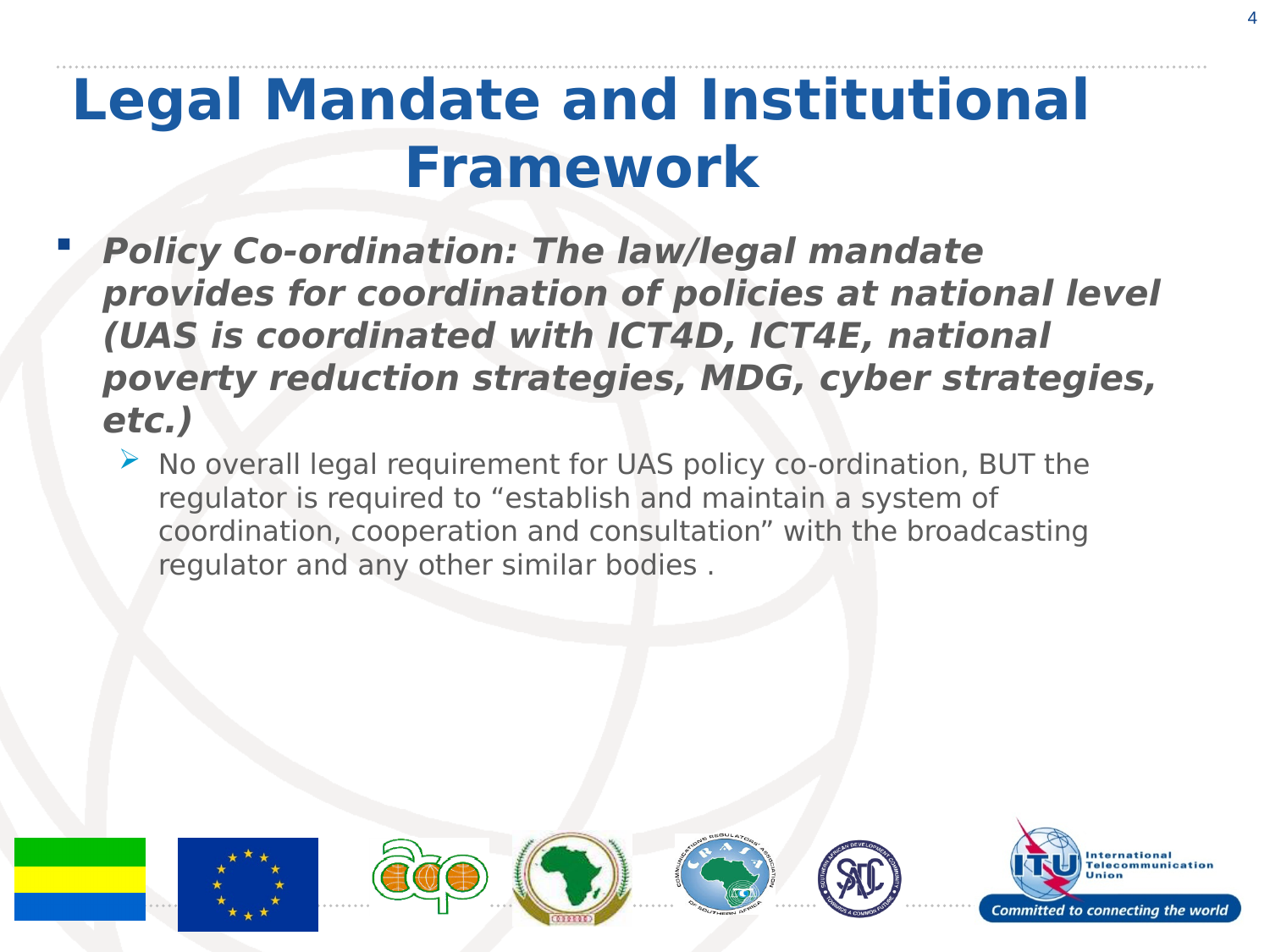

4
# Legal Mandate and Institutional Framework
Policy Co-ordination: The law/legal mandate provides for coordination of policies at national level (UAS is coordinated with ICT4D, ICT4E, national poverty reduction strategies, MDG, cyber strategies, etc.)
No overall legal requirement for UAS policy co-ordination, BUT the regulator is required to “establish and maintain a system of coordination, cooperation and consultation” with the broadcasting regulator and any other similar bodies .